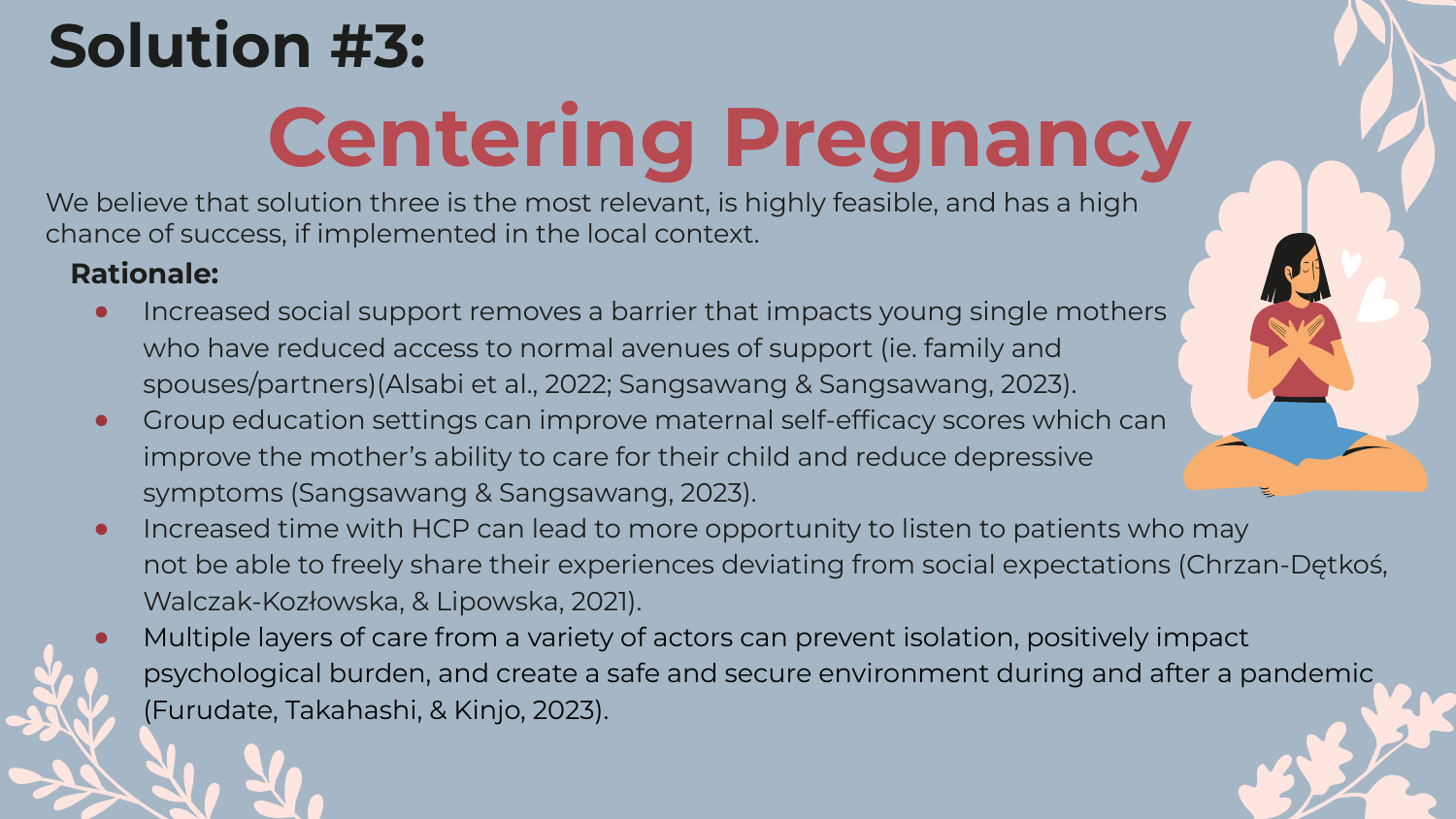

# Solution #3:
Centering Pregnancy

We believe that solution three is the most relevant, is highly feasible, and has a high chance of success, if implemented in the local context.

Rationale:
Increased social support removes a barrier that impacts young single mothers
who have reduced access to normal avenues of support (ie. family and
spouses/partners)(Alsabi et al., 2022; Sangsawang & Sangsawang, 2023).
Group education settings can improve maternal self-efficacy scores which can
improve the mother’s ability to care for their child and reduce depressive
symptoms (Sangsawang & Sangsawang, 2023).
Increased time with HCP can lead to more opportunity to listen to patients who may
not be able to freely share their experiences deviating from social expectations (Chrzan-Dętkoś, Walczak-Kozłowska, & Lipowska, 2021).
Multiple layers of care from a variety of actors can prevent isolation, positively impact psychological burden, and create a safe and secure environment during and after a pandemic (Furudate, Takahashi, & Kinjo, 2023).